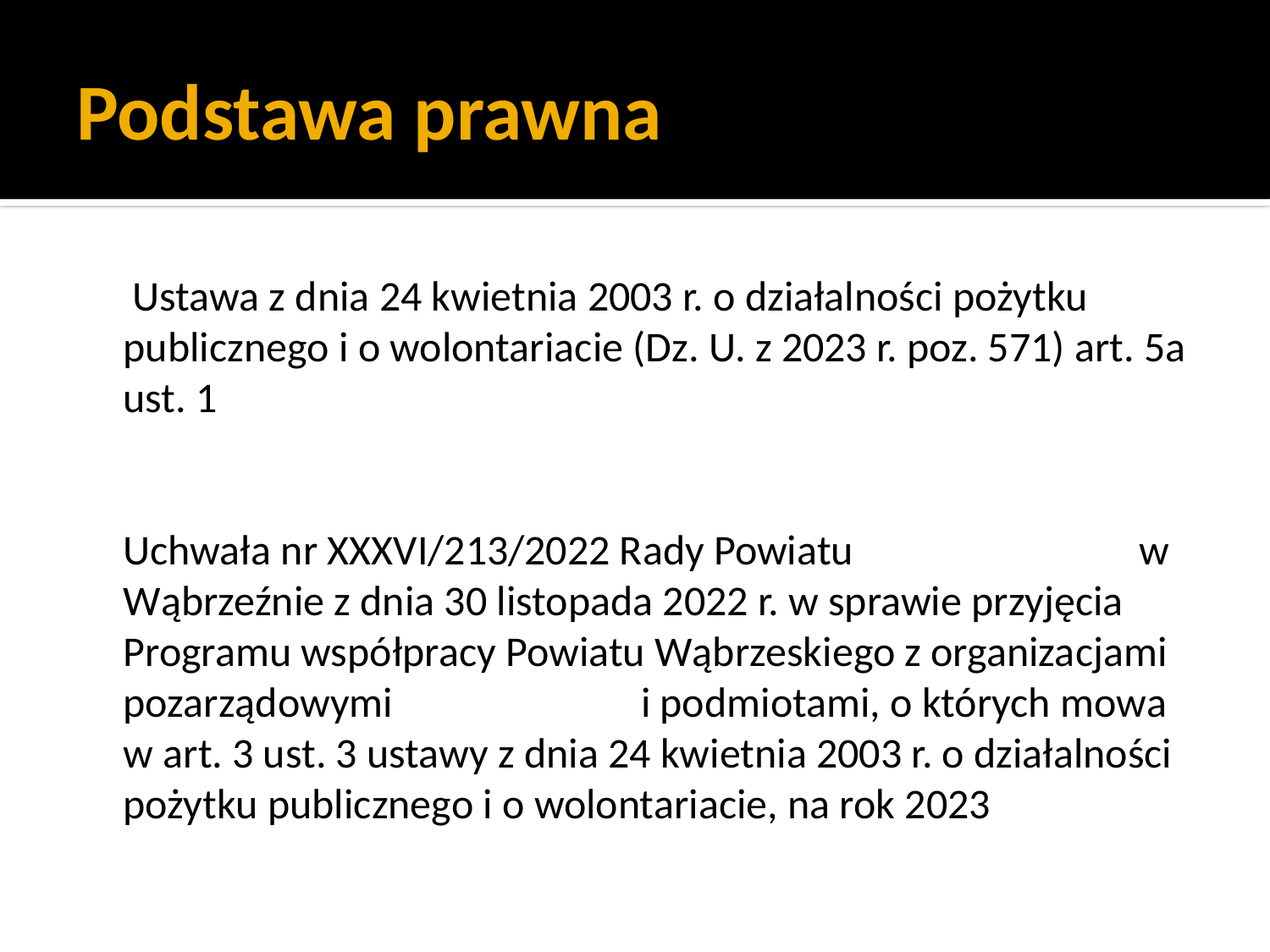

# Podstawa prawna
    Ustawa z dnia 24 kwietnia 2003 r. o działalności pożytku publicznego i o wolontariacie (Dz. U. z 2023 r. poz. 571) art. 5a ust. 1

    Uchwała nr XXXVI/213/2022 Rady Powiatu                              w Wąbrzeźnie z dnia 30 listopada 2022 r. w sprawie przyjęcia Programu współpracy Powiatu Wąbrzeskiego z organizacjami pozarządowymi                          i podmiotami, o których mowa w art. 3 ust. 3 ustawy z dnia 24 kwietnia 2003 r. o działalności pożytku publicznego i o wolontariacie, na rok 2023